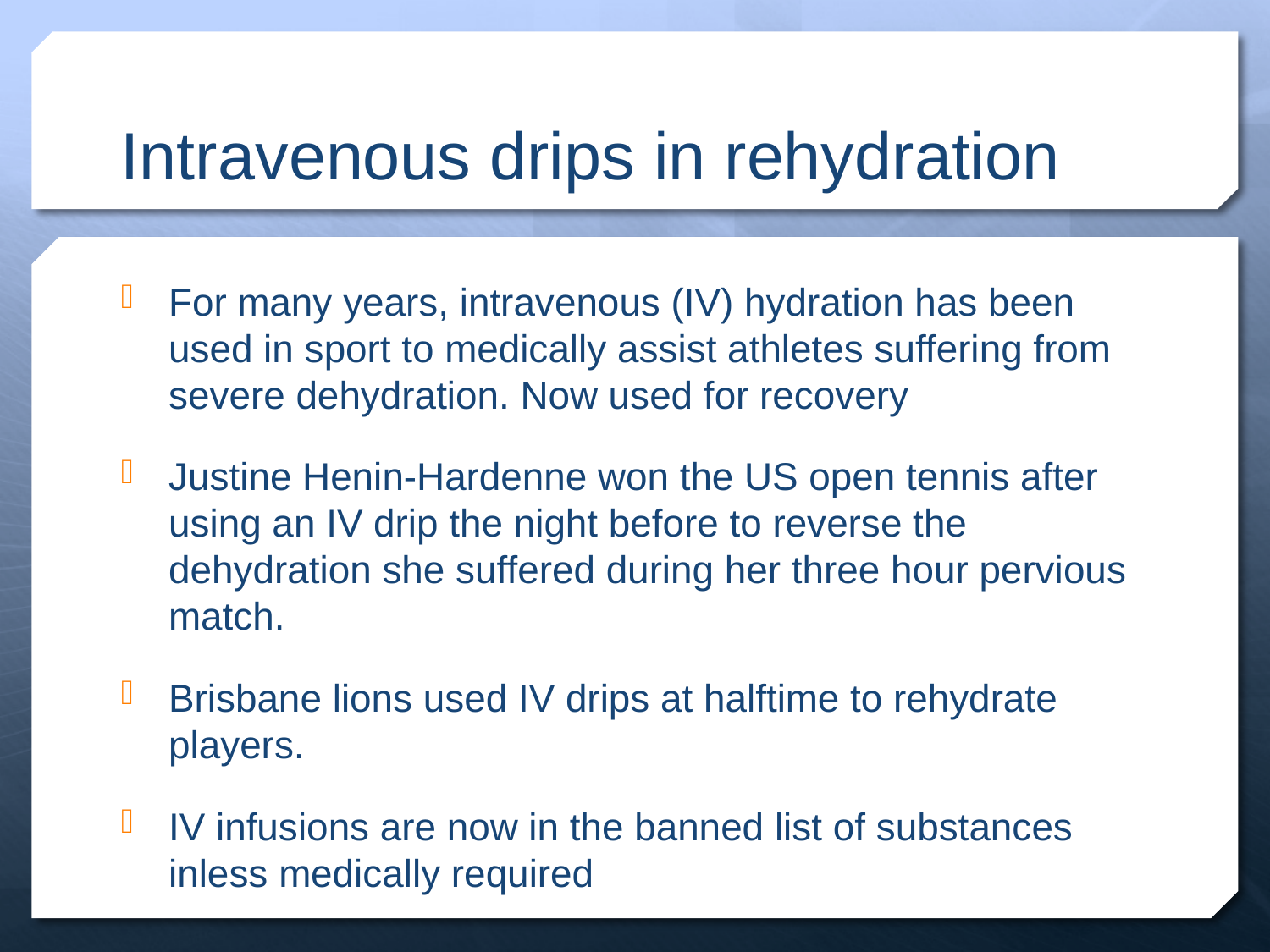

# Intravenous drips in rehydration
For many years, intravenous (IV) hydration has been used in sport to medically assist athletes suffering from severe dehydration. Now used for recovery
Justine Henin-Hardenne won the US open tennis after using an IV drip the night before to reverse the dehydration she suffered during her three hour pervious match.
Brisbane lions used IV drips at halftime to rehydrate players.
IV infusions are now in the banned list of substances inless medically required